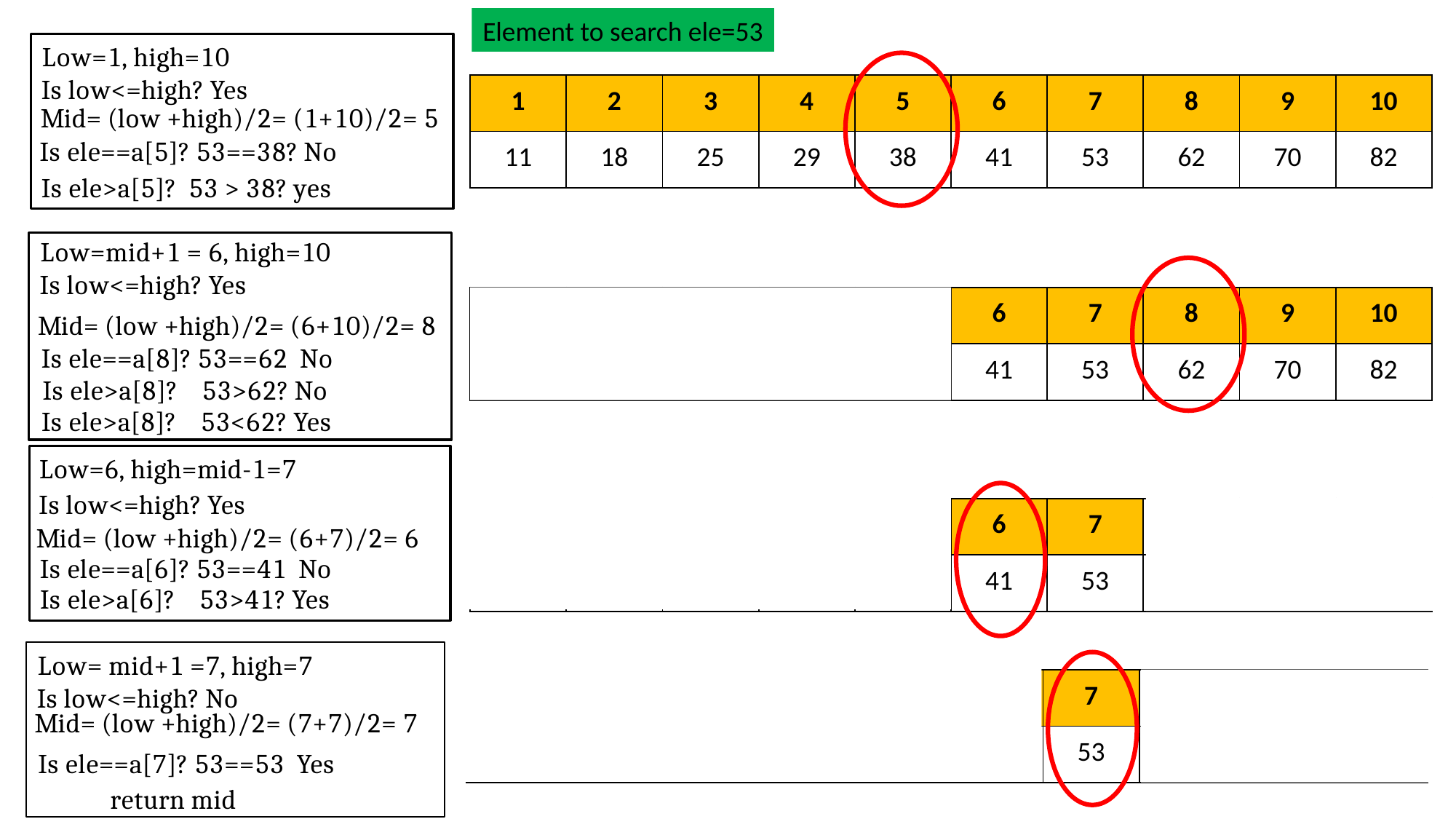

Element to search ele=53
Low=1, high=10
Is low<=high? Yes

| 1 | 2 | 3 | 4 | 5 | 6 | 7 | 8 | 9 | 10 |
| --- | --- | --- | --- | --- | --- | --- | --- | --- | --- |
| 11 | 18 | 25 | 29 | 38 | 41 | 53 | 62 | 70 | 82 |
Mid= (low +high)/2= (1+10)/2= 5
Is ele==a[5]? 53==38? No
Is ele>a[5]?  53 > 38? yes
Low=mid+1 = 6, high=10

Is low<=high? Yes
| 1 | 2 | 3 | 4 | 5 | 6 | 7 | 8 | 9 | 10 |
| --- | --- | --- | --- | --- | --- | --- | --- | --- | --- |
| 11 | 18 | 25 | 29 | 38 | 41 | 53 | 62 | 70 | 82 |

Mid= (low +high)/2= (6+10)/2= 8
Is ele==a[8]? 53==62  No
Is ele>a[8]?    53>62? No
Is ele>a[8]?    53<62? Yes

Low=6, high=mid-1=7
Is low<=high? Yes

| 1 | 2 | 3 | 4 | 5 | 6 | 7 | 8 | 9 | 10 |
| --- | --- | --- | --- | --- | --- | --- | --- | --- | --- |
| 11 | 18 | 25 | 29 | 38 | 41 | 53 | 62 | 70 | 82 |
Mid= (low +high)/2= (6+7)/2= 6
Is ele==a[6]? 53==41  No
Is ele>a[6]?    53>41? Yes
Low= mid+1 =7, high=7
Is low<=high? No

| 1 | 2 | 3 | 4 | 5 | 6 | 7 | 8 | 9 | 10 |
| --- | --- | --- | --- | --- | --- | --- | --- | --- | --- |
| 11 | 18 | 25 | 29 | 38 | 41 | 53 | 62 | 70 | 82 |
Mid= (low +high)/2= (7+7)/2= 7
Is ele==a[7]? 53==53  Yes
return mid